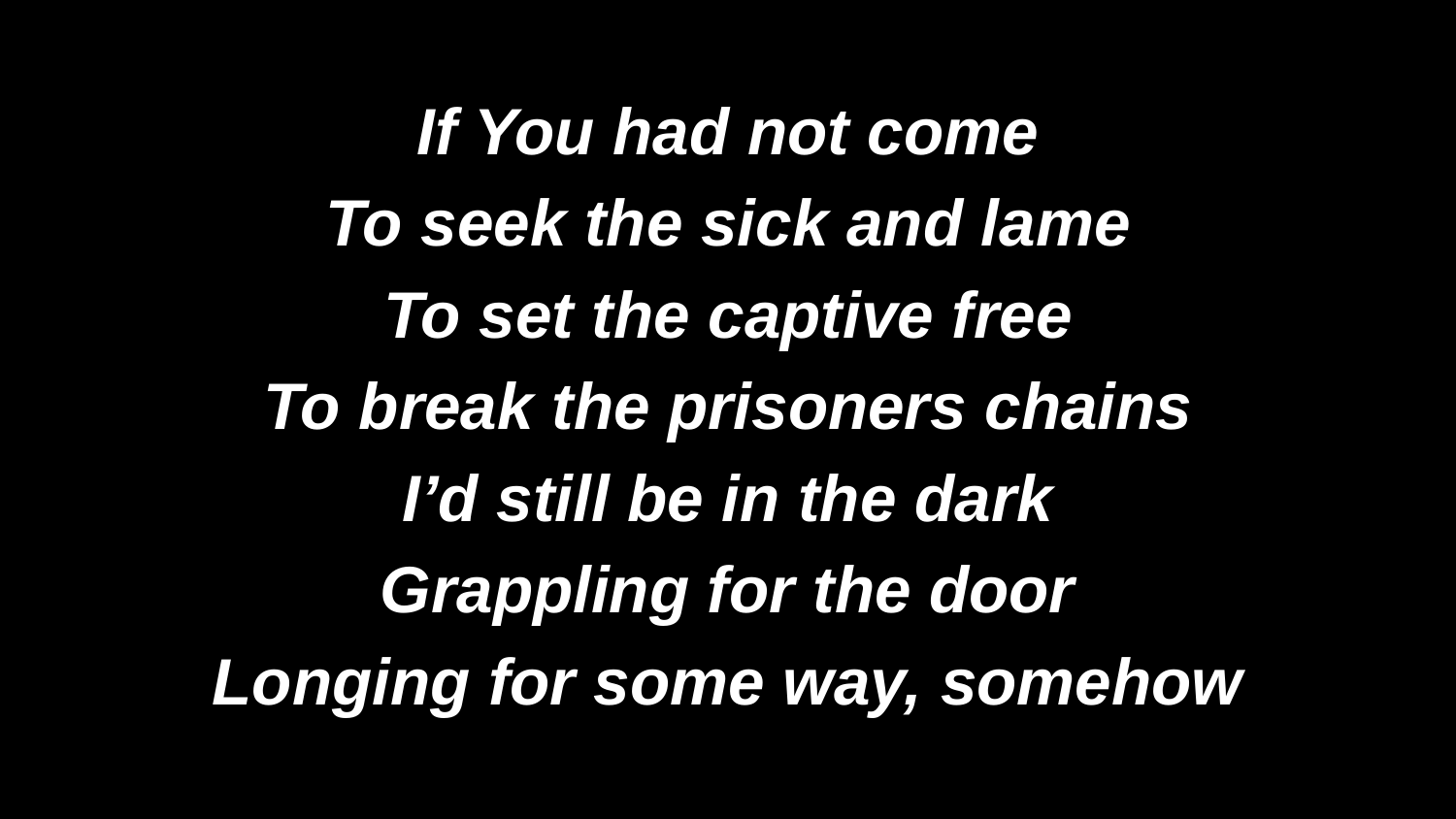

If You had not come
To seek the sick and lame
To set the captive free
To break the prisoners chains
I’d still be in the dark
Grappling for the door
Longing for some way, somehow